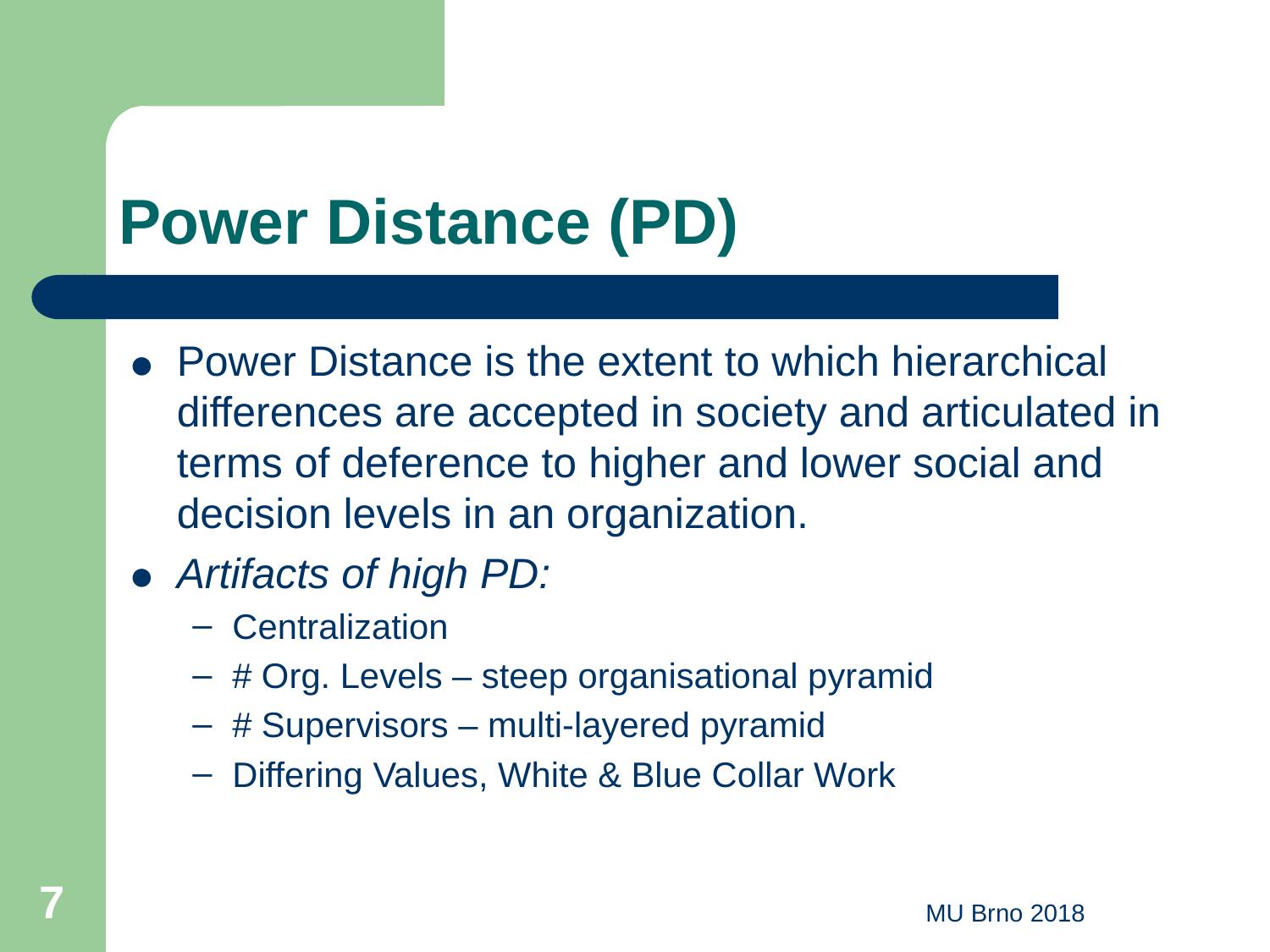

# Power Distance (PD)
Power Distance is the extent to which hierarchical differences are accepted in society and articulated in terms of deference to higher and lower social and decision levels in an organization.
Artifacts of high PD:
Centralization
# Org. Levels – steep organisational pyramid
# Supervisors – multi-layered pyramid
Differing Values, White & Blue Collar Work
7
MU Brno 2018